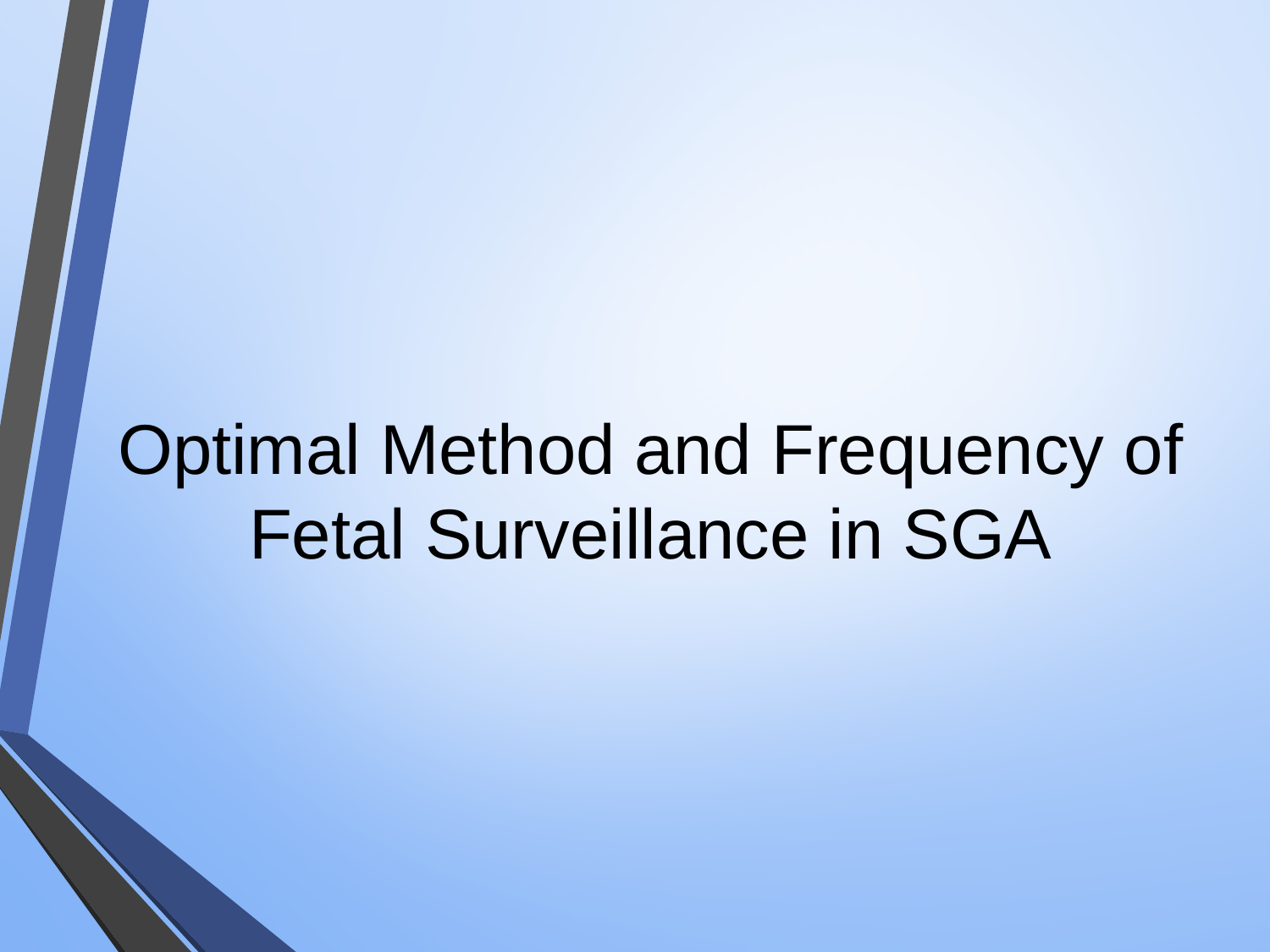

# Optimal Method and Frequency of Fetal Surveillance in SGA